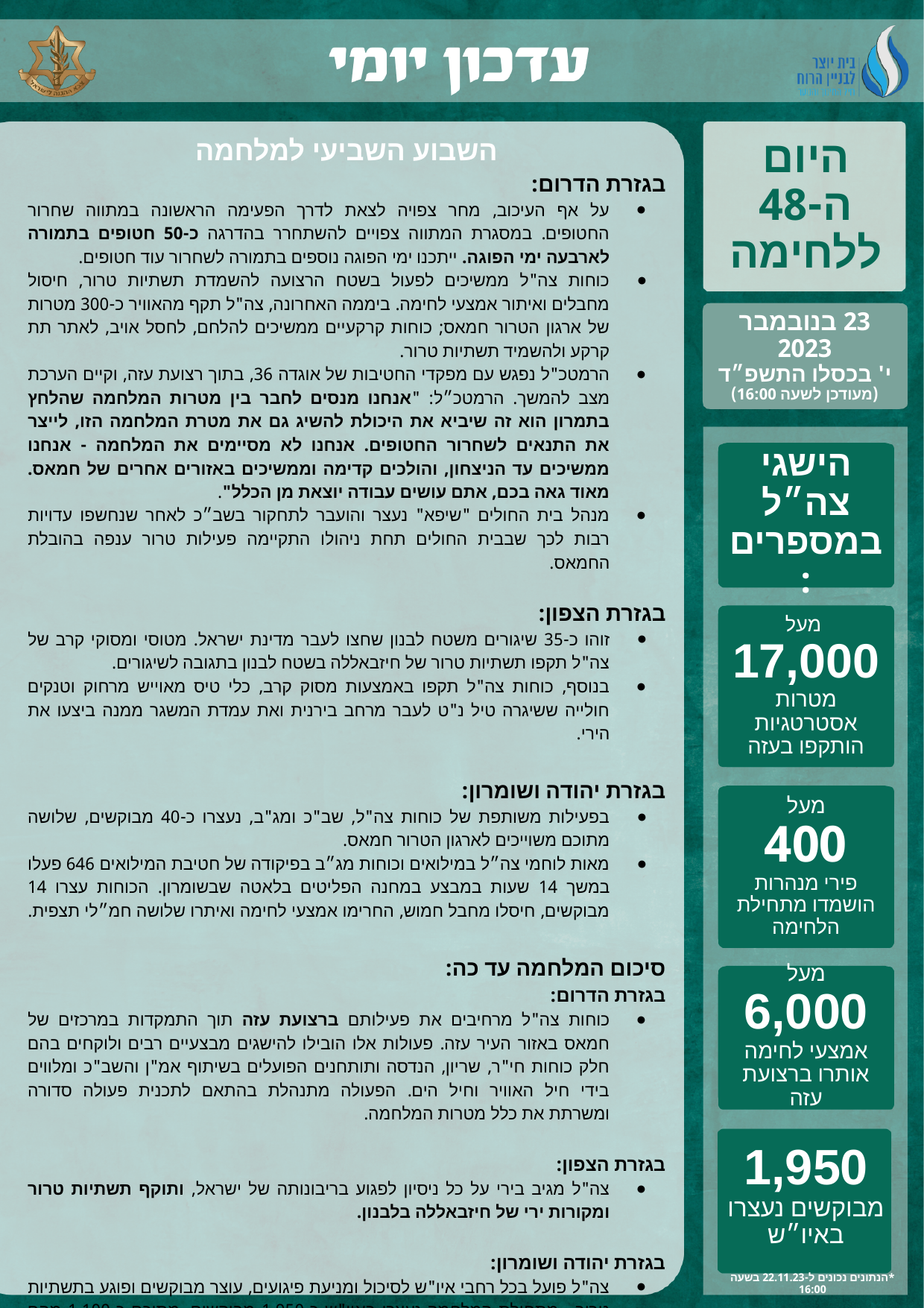

השבוע השביעי למלחמה
בגזרת הדרום:
על אף העיכוב, מחר צפויה לצאת לדרך הפעימה הראשונה במתווה שחרור החטופים. במסגרת המתווה צפויים להשתחרר בהדרגה כ-50 חטופים בתמורה לארבעה ימי הפוגה. ייתכנו ימי הפוגה נוספים בתמורה לשחרור עוד חטופים.
כוחות צה"ל ממשיכים לפעול בשטח הרצועה להשמדת תשתיות טרור, חיסול מחבלים ואיתור אמצעי לחימה. ביממה האחרונה, צה"ל תקף מהאוויר כ-300 מטרות של ארגון הטרור חמאס; כוחות קרקעיים ממשיכים להלחם, לחסל אויב, לאתר תת קרקע ולהשמיד תשתיות טרור.
הרמטכ"ל נפגש עם מפקדי החטיבות של אוגדה 36, בתוך רצועת עזה, וקיים הערכת מצב להמשך. הרמטכ״ל: "אנחנו מנסים לחבר בין מטרות המלחמה שהלחץ בתמרון הוא זה שיביא את היכולת להשיג גם את מטרת המלחמה הזו, לייצר את התנאים לשחרור החטופים. אנחנו לא מסיימים את המלחמה - אנחנו ממשיכים עד הניצחון, והולכים קדימה וממשיכים באזורים אחרים של חמאס. מאוד גאה בכם, אתם עושים עבודה יוצאת מן הכלל".
מנהל בית החולים "שיפא" נעצר והועבר לתחקור בשב״כ לאחר שנחשפו עדויות רבות לכך שבבית החולים תחת ניהולו התקיימה פעילות טרור ענפה בהובלת החמאס.

בגזרת הצפון:
זוהו כ-35 שיגורים משטח לבנון שחצו לעבר מדינת ישראל. מטוסי ומסוקי קרב של צה"ל תקפו תשתיות טרור של חיזבאללה בשטח לבנון בתגובה לשיגורים.
בנוסף, כוחות צה"ל תקפו באמצעות מסוק קרב, כלי טיס מאוייש מרחוק וטנקים חולייה ששיגרה טיל נ"ט לעבר מרחב בירנית ואת עמדת המשגר ממנה ביצעו את הירי.

בגזרת יהודה ושומרון:
בפעילות משותפת של כוחות צה"ל, שב"כ ומג"ב, נעצרו כ-40 מבוקשים, שלושה מתוכם משוייכים לארגון הטרור חמאס.
מאות לוחמי צה״ל במילואים וכוחות מג״ב בפיקודה של חטיבת המילואים 646 פעלו במשך 14 שעות במבצע במחנה הפליטים בלאטה שבשומרון. הכוחות עצרו 14 מבוקשים, חיסלו מחבל חמוש, החרימו אמצעי לחימה ואיתרו שלושה חמ״לי תצפית.

סיכום המלחמה עד כה:
בגזרת הדרום:
כוחות צה"ל מרחיבים את פעילותם ברצועת עזה תוך התמקדות במרכזים של חמאס באזור העיר עזה. פעולות אלו הובילו להישגים מבצעיים רבים ולוקחים בהם חלק כוחות חי"ר, שריון, הנדסה ותותחנים הפועלים בשיתוף אמ"ן והשב"כ ומלווים בידי חיל האוויר וחיל הים. הפעולה מתנהלת בהתאם לתכנית פעולה סדורה ומשרתת את כלל מטרות המלחמה.

בגזרת הצפון:
צה"ל מגיב בירי על כל ניסיון לפגוע בריבונותה של ישראל, ותוקף תשתיות טרור ומקורות ירי של חיזבאללה בלבנון.

בגזרת יהודה ושומרון:
צה"ל פועל בכל רחבי איו"ש לסיכול ומניעת פיגועים, עוצר מבוקשים ופוגע בתשתיות טרור.  מתחילת המלחמה נעצרו באיו"ש כ-1,950 מבוקשים, מתוכם כ-1,100 מהם המשוייכים לארגון הטרור חמאס.
היום ה-48 ללחימה

23 בנובמבר 2023
י' בכסלו התשפ״ד
(מעודכן לשעה 16:00)

הישגי צה״ל במספרים:

מעל
17,000
מטרות אסטרטגיות הותקפו בעזה

מעל
400
פירי מנהרות הושמדו מתחילת הלחימה

מעל
6,000
אמצעי לחימה אותרו ברצועת עזה
1,950
מבוקשים נעצרו באיו״ש
*הנתונים נכונים ל-22.11.23 בשעה 16:00